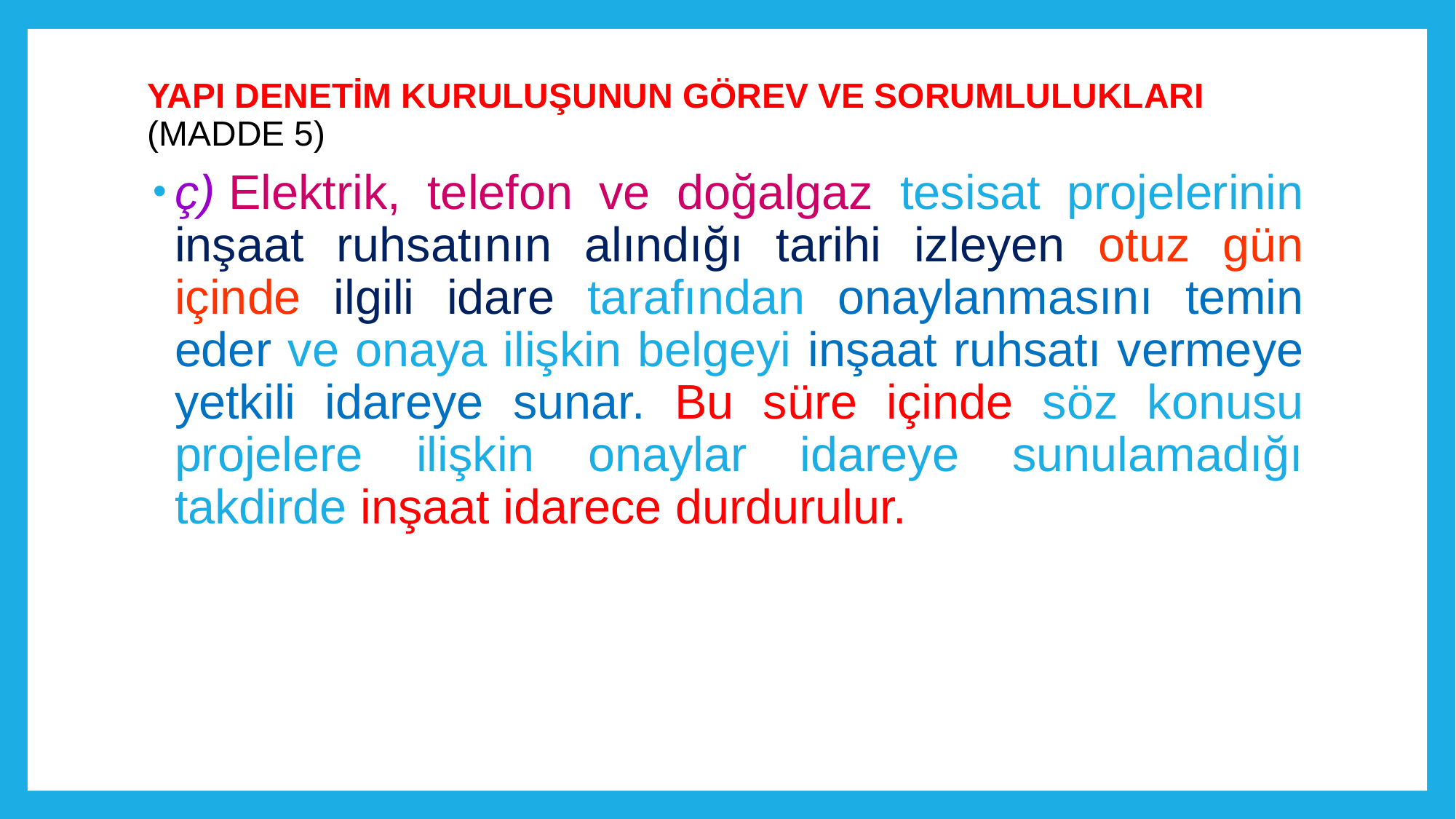

# YAPI DENETİM KURULUŞUNUN GÖREV VE SORUMLULUKLARI (MADDE 5)
ç) Elektrik, telefon ve doğalgaz tesisat projelerinin inşaat ruhsatının alındığı tarihi izleyen otuz gün içinde ilgili idare tarafından onaylanmasını temin eder ve onaya ilişkin belgeyi inşaat ruhsatı vermeye yetkili idareye sunar. Bu süre içinde söz konusu projelere ilişkin onaylar idareye sunulamadığı takdirde inşaat idarece durdurulur.